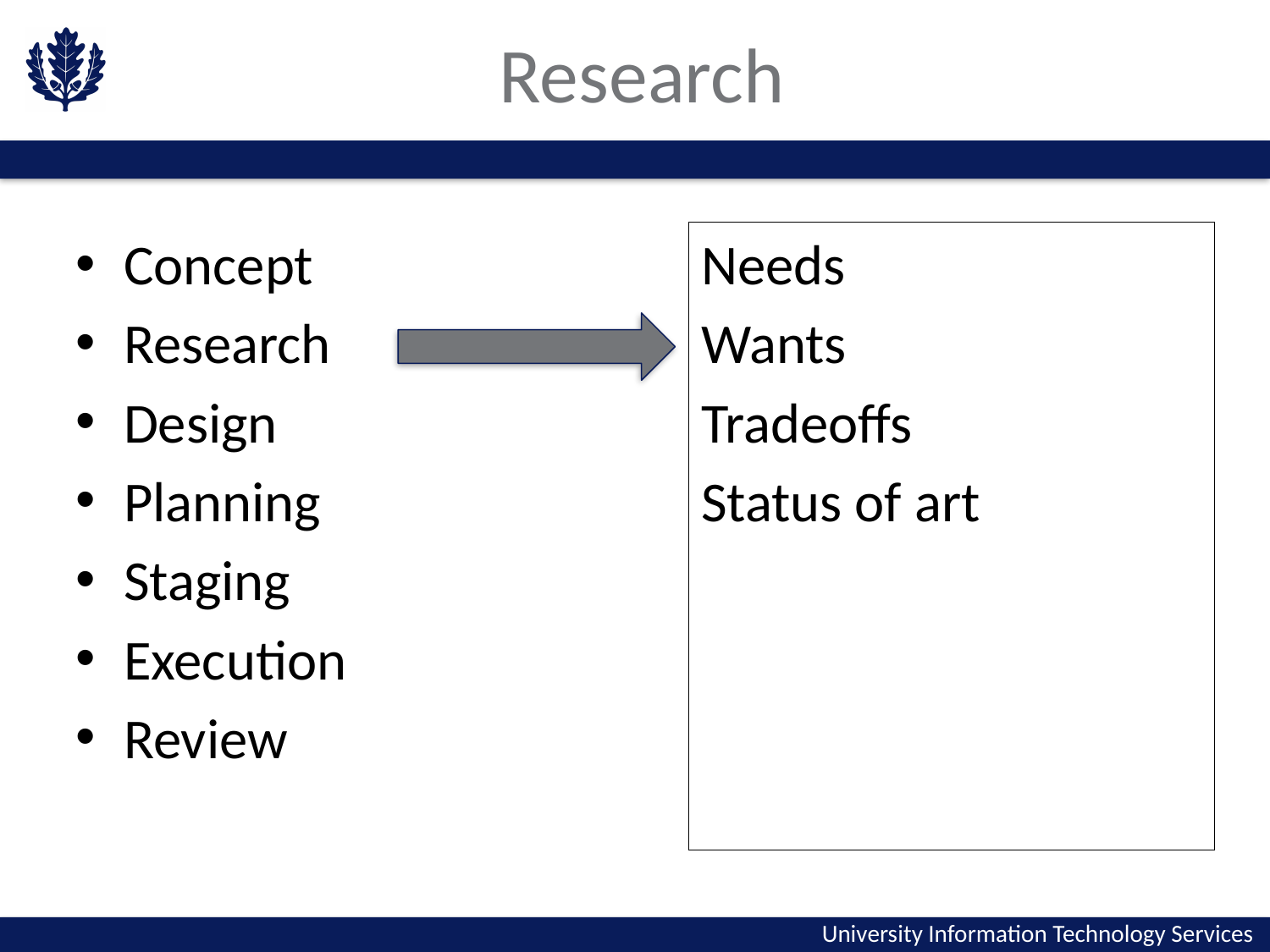

# Research
Concept
Research
Design
Planning
Staging
Execution
Review
Needs
Wants
Tradeoffs
Status of art